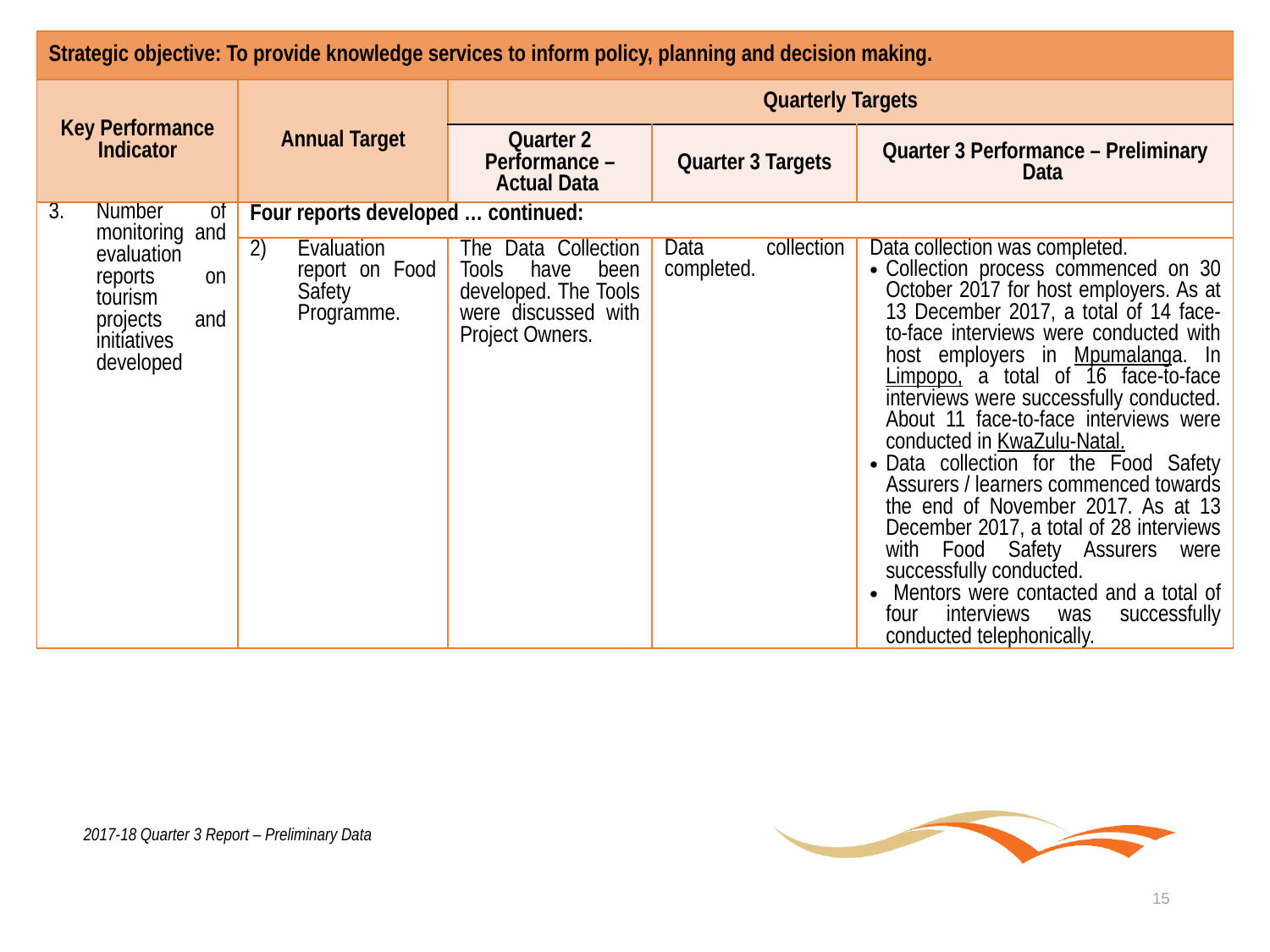

| Strategic objective: To provide knowledge services to inform policy, planning and decision making. |  |  |  |  |
| --- | --- | --- | --- | --- |
| Key Performance Indicator | Annual Target | Quarterly Targets |  |  |
|  |  | Quarter 2 Performance – Actual Data | Quarter 3 Targets | Quarter 3 Performance – Preliminary Data |
| Number of monitoring and evaluation reports on tourism projects and initiatives developed | Four reports developed … continued: |  |  |  |
|  | Evaluation report on Food Safety Programme. | The Data Collection Tools have been developed. The Tools were discussed with Project Owners. | Data collection completed. | Data collection was completed. Collection process commenced on 30 October 2017 for host employers. As at 13 December 2017, a total of 14 face-to-face interviews were conducted with host employers in Mpumalanga. In Limpopo, a total of 16 face-to-face interviews were successfully conducted. About 11 face-to-face interviews were conducted in KwaZulu-Natal. Data collection for the Food Safety Assurers / learners commenced towards the end of November 2017. As at 13 December 2017, a total of 28 interviews with Food Safety Assurers were successfully conducted. Mentors were contacted and a total of four interviews was successfully conducted telephonically. |

2017-18 Quarter 3 Report – Preliminary Data
15